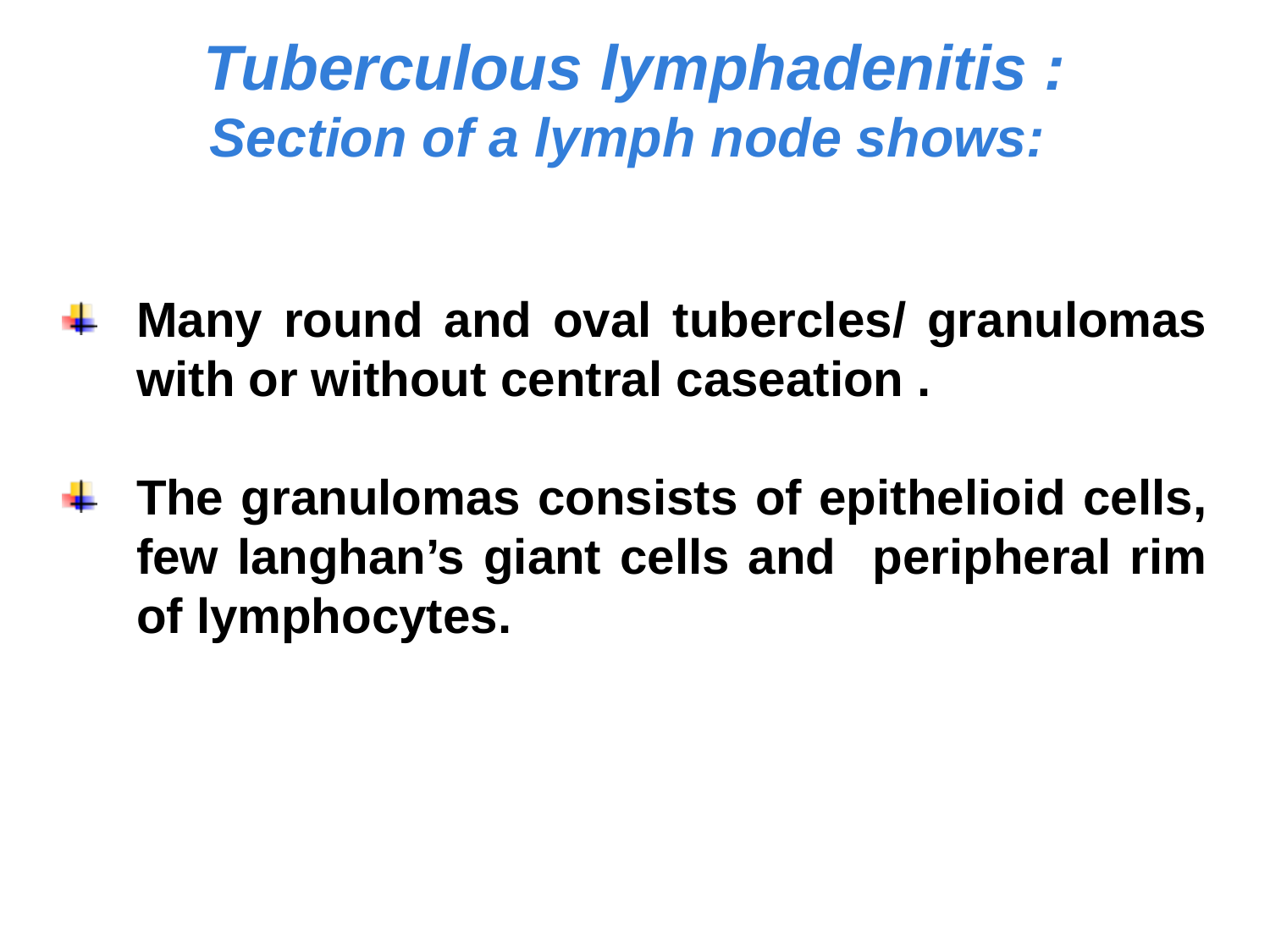

# Tuberculous lymphadenitis : Section of a lymph node shows:
Many round and oval tubercles/ granulomas with or without central caseation .

The granulomas consists of epithelioid cells, few langhan’s giant cells and  peripheral rim of lymphocytes.